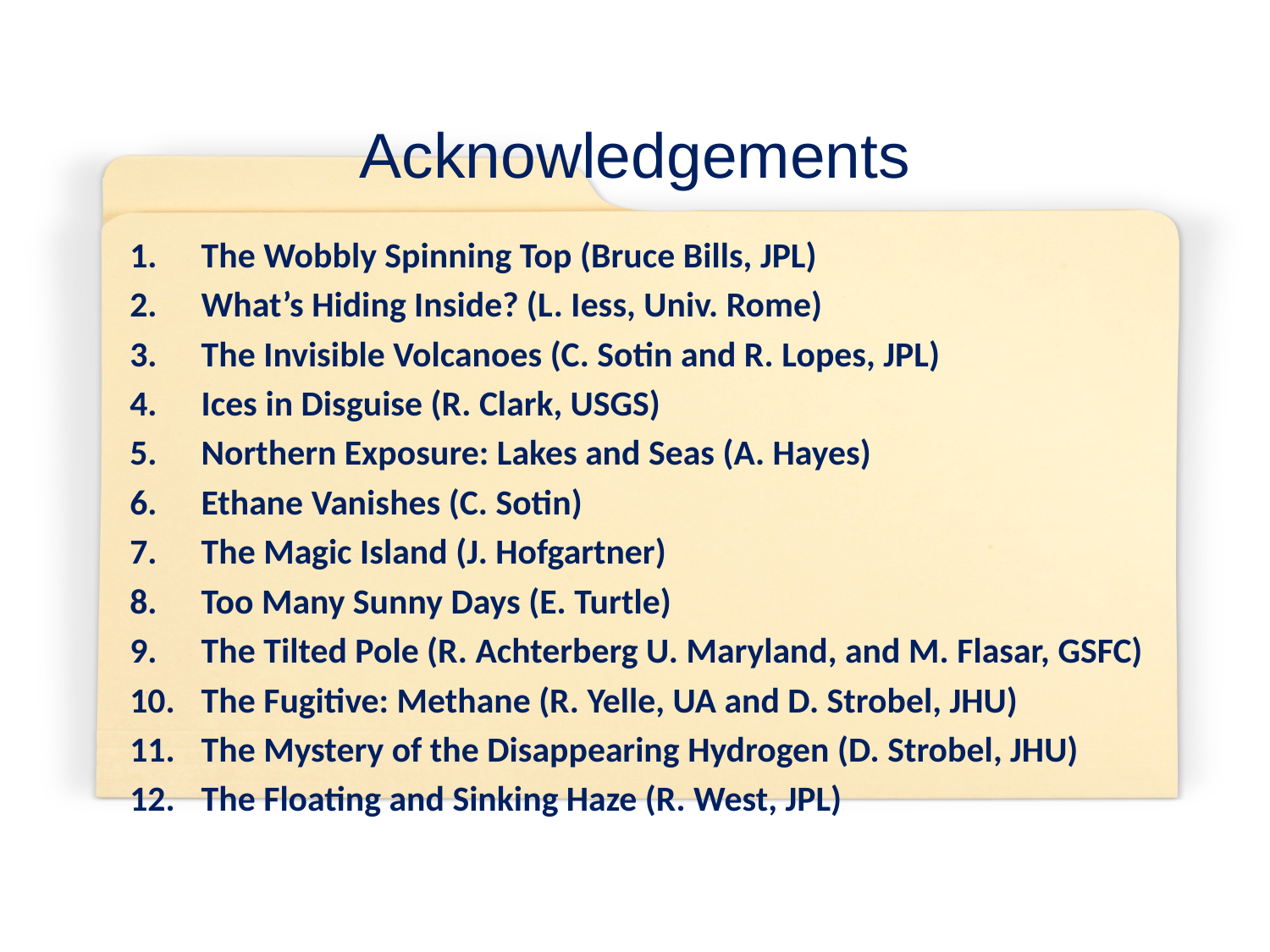

# Acknowledgements
The Wobbly Spinning Top (Bruce Bills, JPL)
What’s Hiding Inside? (L. Iess, Univ. Rome)
The Invisible Volcanoes (C. Sotin and R. Lopes, JPL)
Ices in Disguise (R. Clark, USGS)
Northern Exposure: Lakes and Seas (A. Hayes)
Ethane Vanishes (C. Sotin)
The Magic Island (J. Hofgartner)
Too Many Sunny Days (E. Turtle)
The Tilted Pole (R. Achterberg U. Maryland, and M. Flasar, GSFC)
The Fugitive: Methane (R. Yelle, UA and D. Strobel, JHU)
The Mystery of the Disappearing Hydrogen (D. Strobel, JHU)
The Floating and Sinking Haze (R. West, JPL)